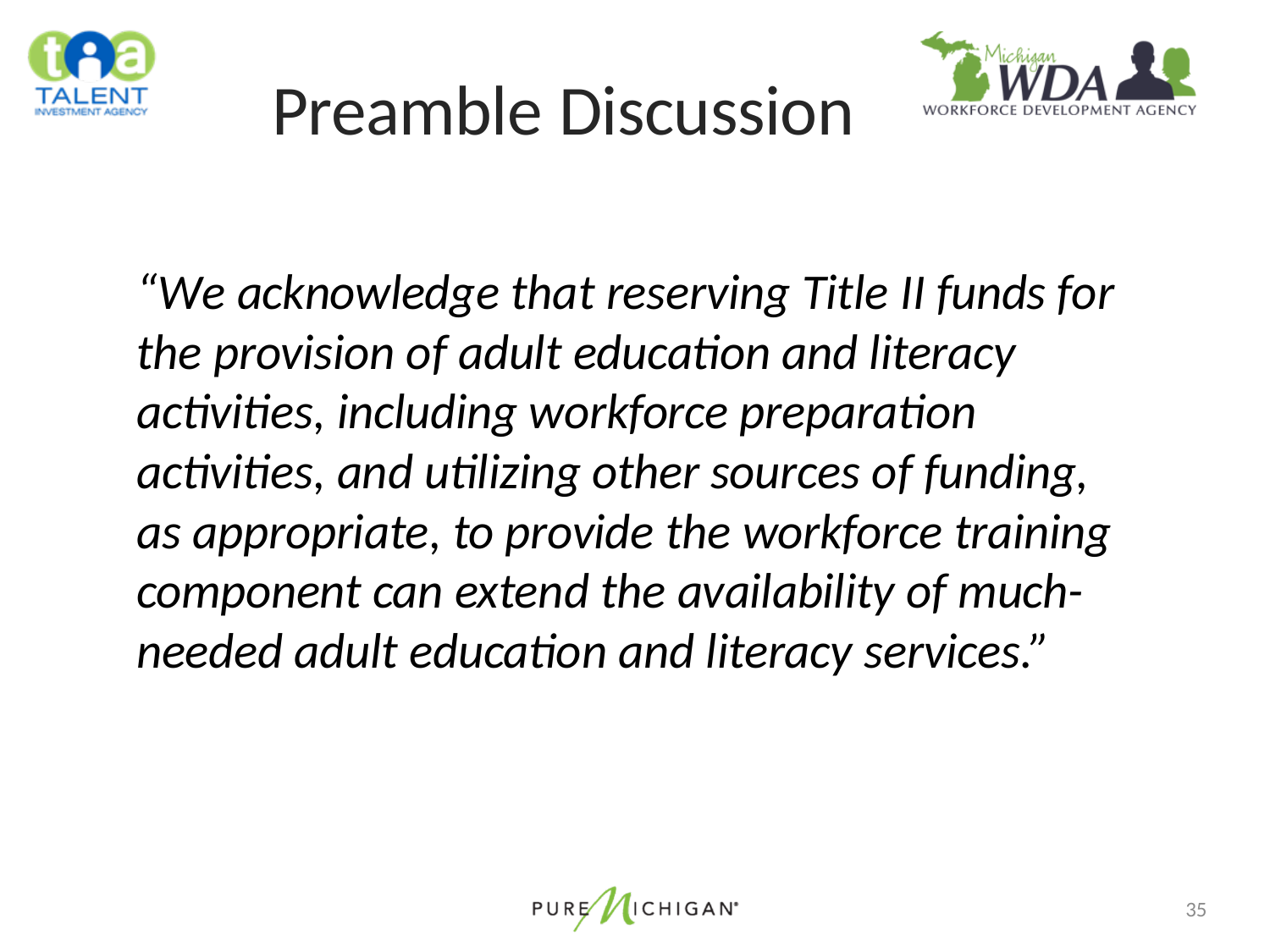

# Preamble Discussion
“We acknowledge that reserving Title II funds for the provision of adult education and literacy activities, including workforce preparation activities, and utilizing other sources of funding, as appropriate, to provide the workforce training component can extend the availability of much-needed adult education and literacy services.”
35